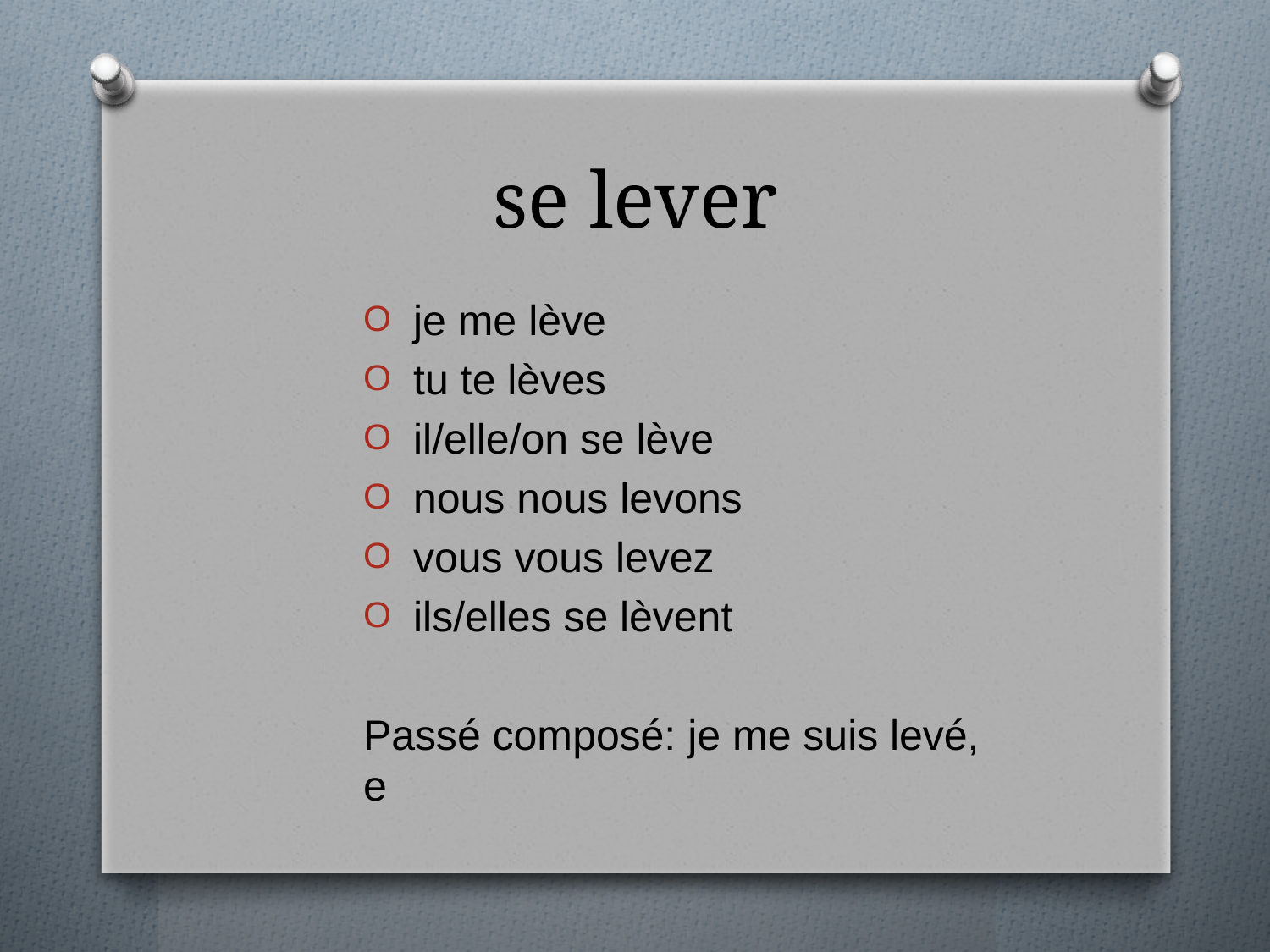

# se lever
 je me lève
 tu te lèves
 il/elle/on se lève
 nous nous levons
 vous vous levez
 ils/elles se lèvent

Passé composé: je me suis levé, e